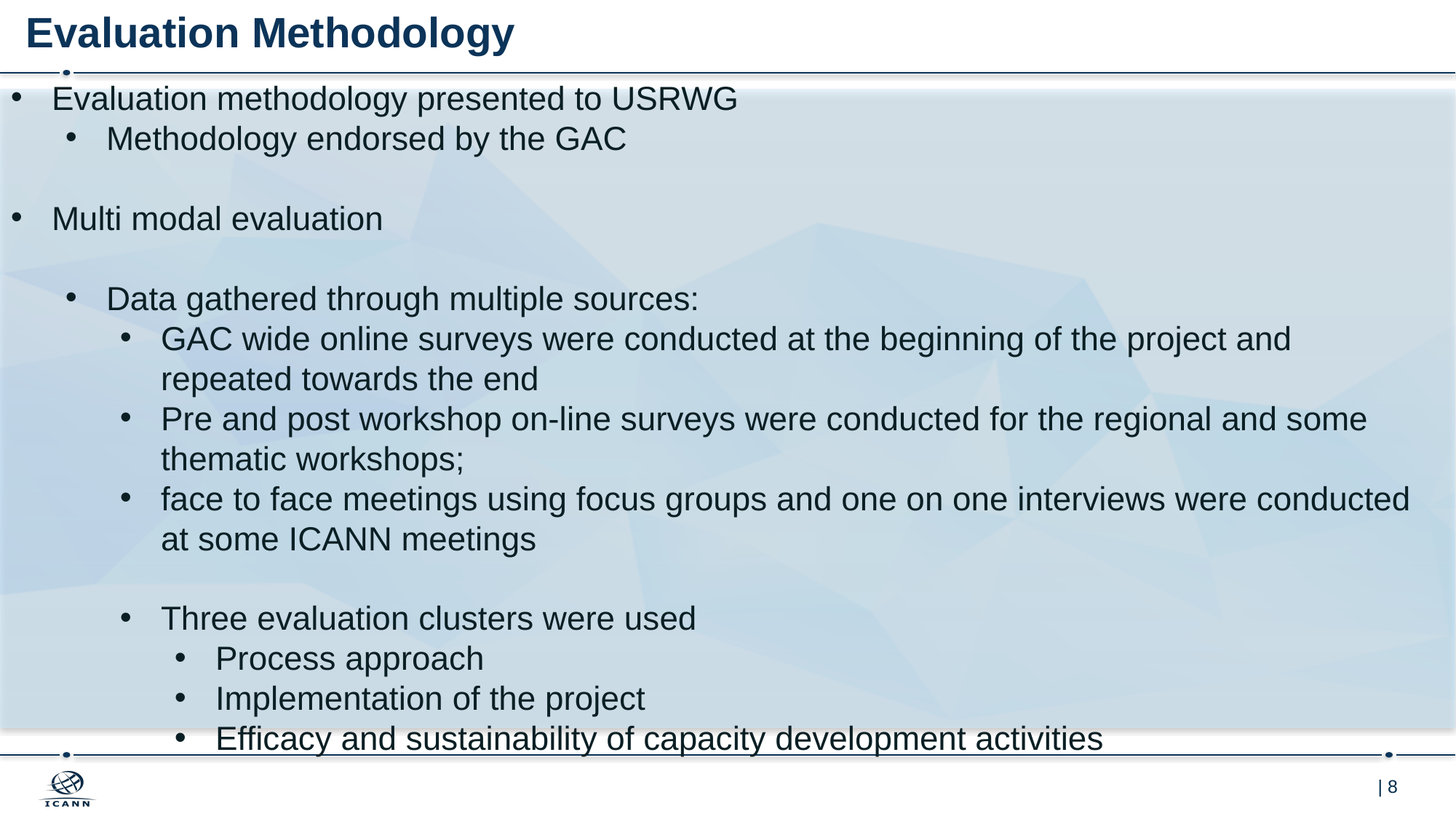

# Evaluation Methodology
Evaluation methodology presented to USRWG
Methodology endorsed by the GAC

Multi modal evaluation

Data gathered through multiple sources:
GAC wide online surveys were conducted at the beginning of the project and repeated towards the end
Pre and post workshop on-line surveys were conducted for the regional and some thematic workshops;
face to face meetings using focus groups and one on one interviews were conducted at some ICANN meetings

Three evaluation clusters were used
Process approach
Implementation of the project
Efficacy and sustainability of capacity development activities